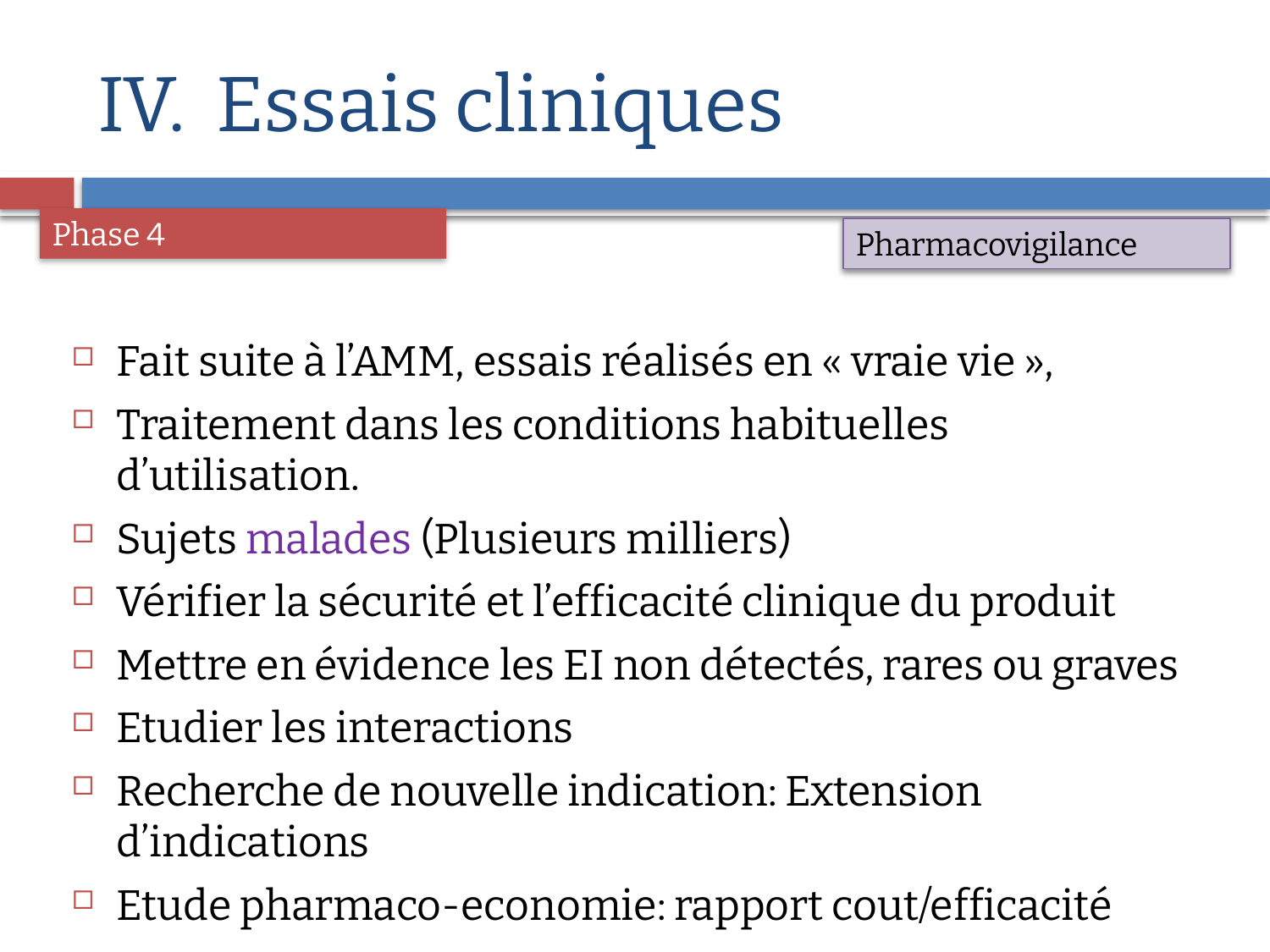

# Essais cliniques
Phase 4
Pharmacovigilance
Fait suite à l’AMM, essais réalisés en « vraie vie »,
Traitement dans les conditions habituelles d’utilisation.
Sujets malades (Plusieurs milliers)
Vérifier la sécurité et l’efficacité clinique du produit
Mettre en évidence les EI non détectés, rares ou graves
Etudier les interactions
Recherche de nouvelle indication: Extension d’indications
Etude pharmaco-economie: rapport cout/efficacité